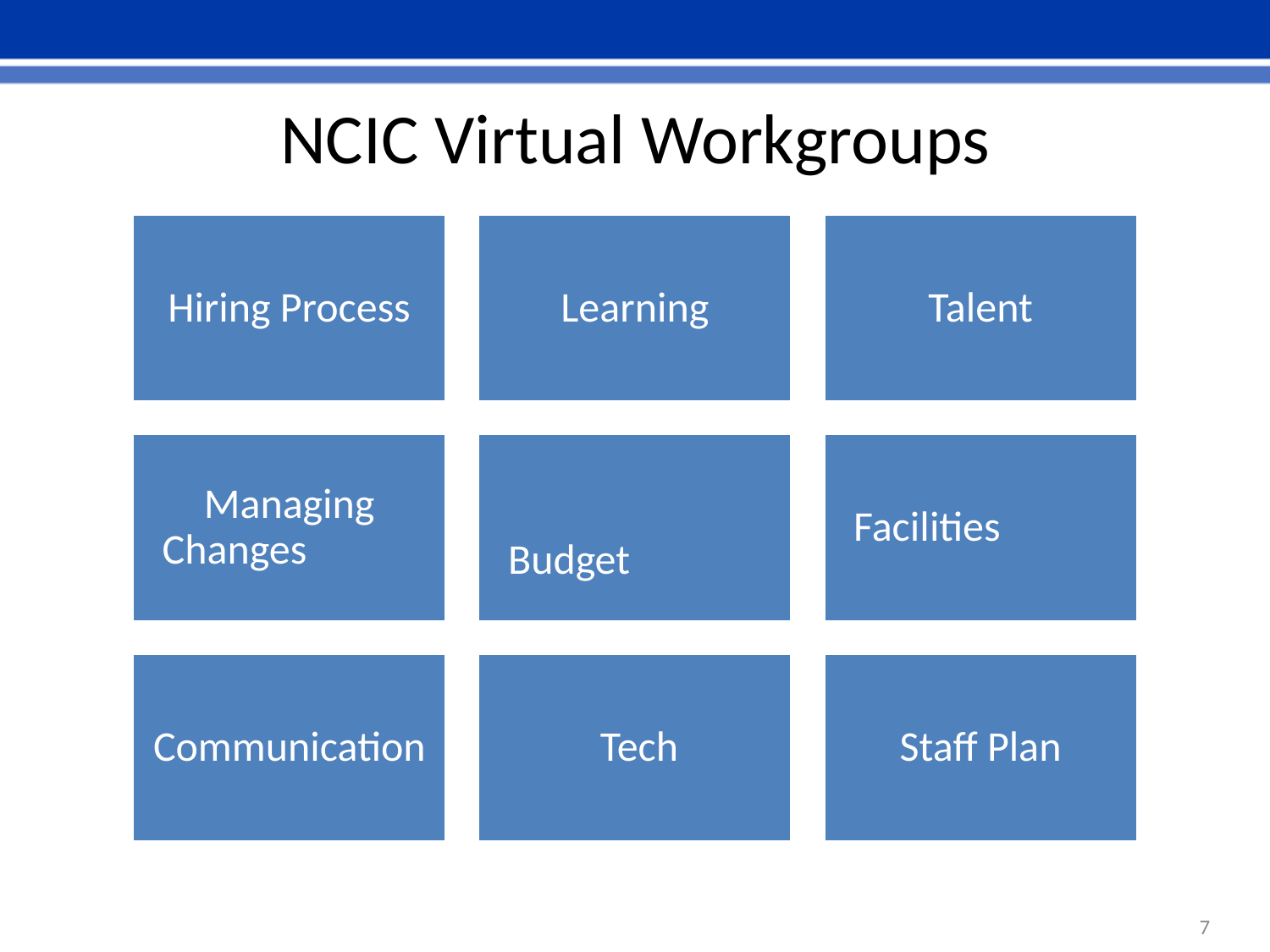

# NCIC Virtual Workgroups
Hiring Process
Learning
Talent
Managing Changes

Budget
Facilities
Communication
   Tech
Staff Plan
7